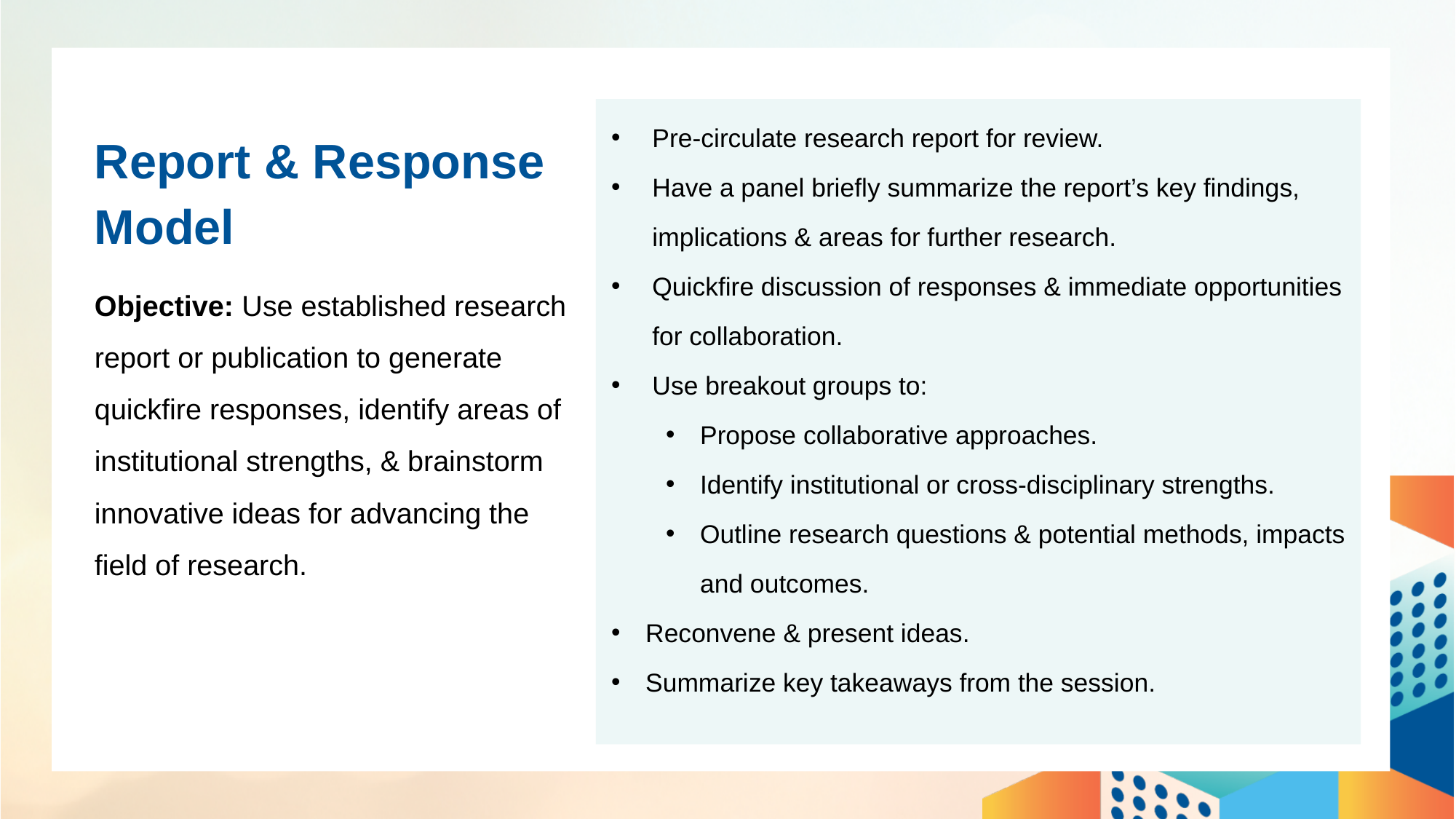

Pre-circulate research report for review.
Have a panel briefly summarize the report’s key findings, implications & areas for further research.
Quickfire discussion of responses & immediate opportunities for collaboration.
Use breakout groups to:
Propose collaborative approaches.
Identify institutional or cross-disciplinary strengths.
Outline research questions & potential methods, impacts and outcomes.
Reconvene & present ideas.
Summarize key takeaways from the session.

Report & Response  Model
Objective: Use established research report or publication to generate quickfire responses, identify areas of institutional strengths, & brainstorm innovative ideas for advancing the field of research.